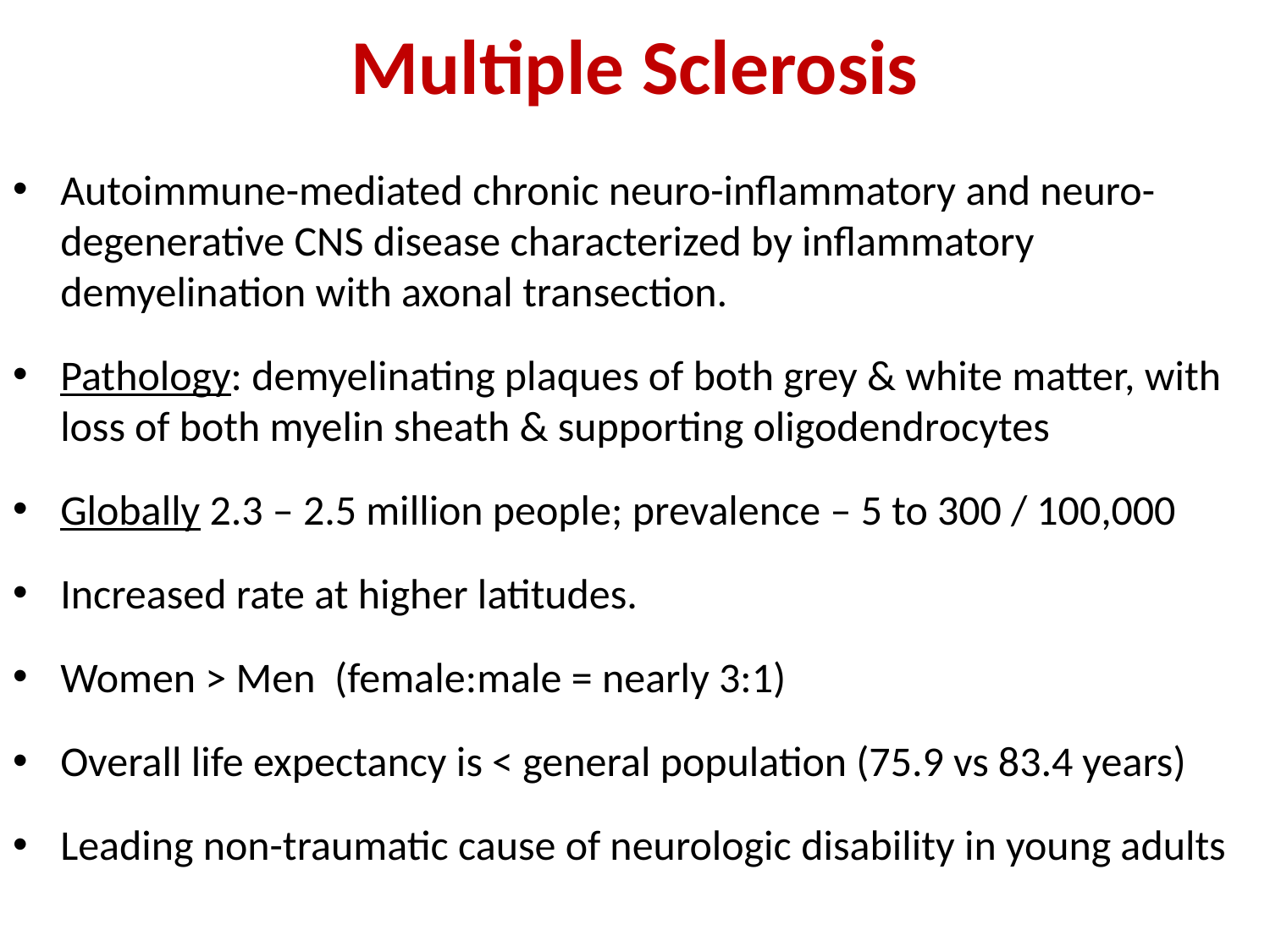

# Multiple Sclerosis
Autoimmune-mediated chronic neuro-inflammatory and neuro-degenerative CNS disease characterized by inflammatory demyelination with axonal transection.

Pathology: demyelinating plaques of both grey & white matter, with loss of both myelin sheath & supporting oligodendrocytes

Globally 2.3 – 2.5 million people; prevalence – 5 to 300 / 100,000

Increased rate at higher latitudes.

Women > Men  (female:male = nearly 3:1)

Overall life expectancy is < general population (75.9 vs 83.4 years)

Leading non-traumatic cause of neurologic disability in young adults